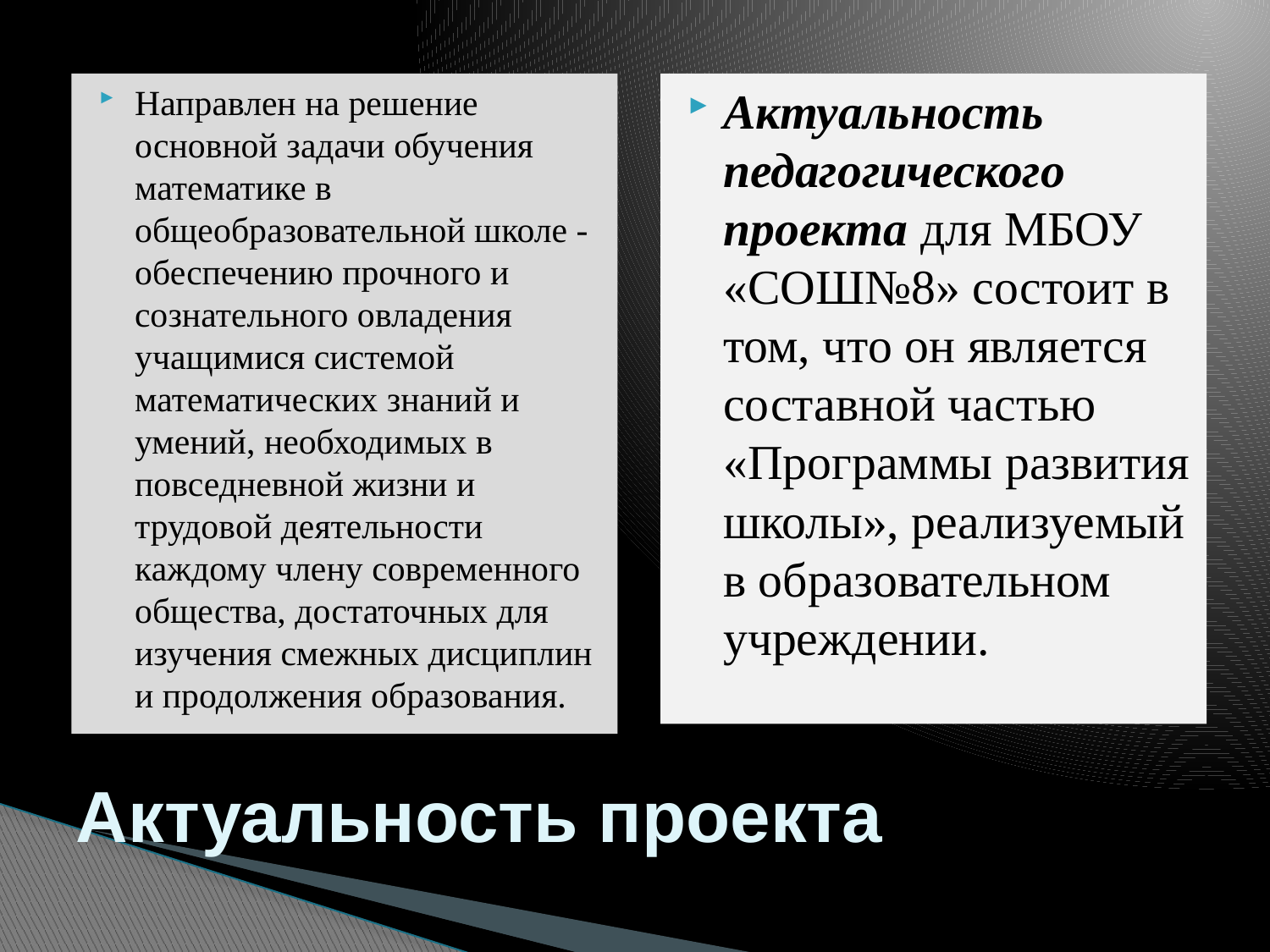

Направлен на решение основной задачи обучения математике в общеобразовательной школе - обеспечению прочного и сознательного овладения учащимися системой математических знаний и умений, необходимых в повседневной жизни и трудовой деятельности каждому члену современного общества, достаточных для изучения смежных дисциплин и продолжения образования.

Актуальность педагогического проекта для МБОУ «СОШ№8» состоит в том, что он является составной частью «Программы развития школы», реализуемый в образовательном учреждении.

# Актуальность проекта